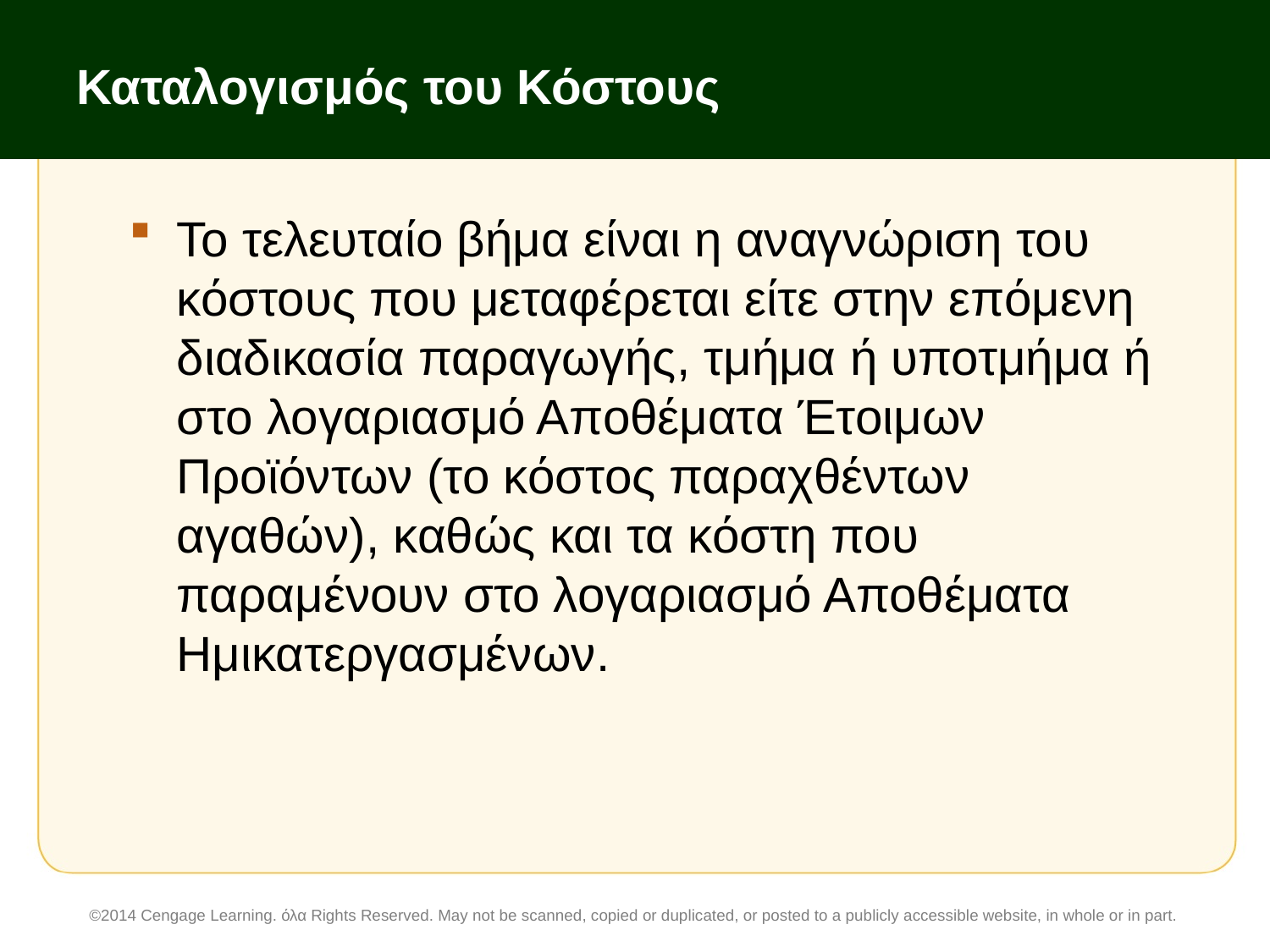

# Καταλογισμός του Κόστους
Το τελευταίο βήμα είναι η αναγνώριση του κόστους που μεταφέρεται είτε στην επόμενη διαδικασία παραγωγής, τμήμα ή υποτμήμα ή στο λογαριασμό Αποθέματα Έτοιμων Προϊόντων (το κόστος παραχθέντων αγαθών), καθώς και τα κόστη που παραμένουν στο λογαριασμό Αποθέματα Ημικατεργασμένων.
©2014 Cengage Learning. όλα Rights Reserved. May not be scanned, copied or duplicated, or posted to a publicly accessible website, in whole or in part.